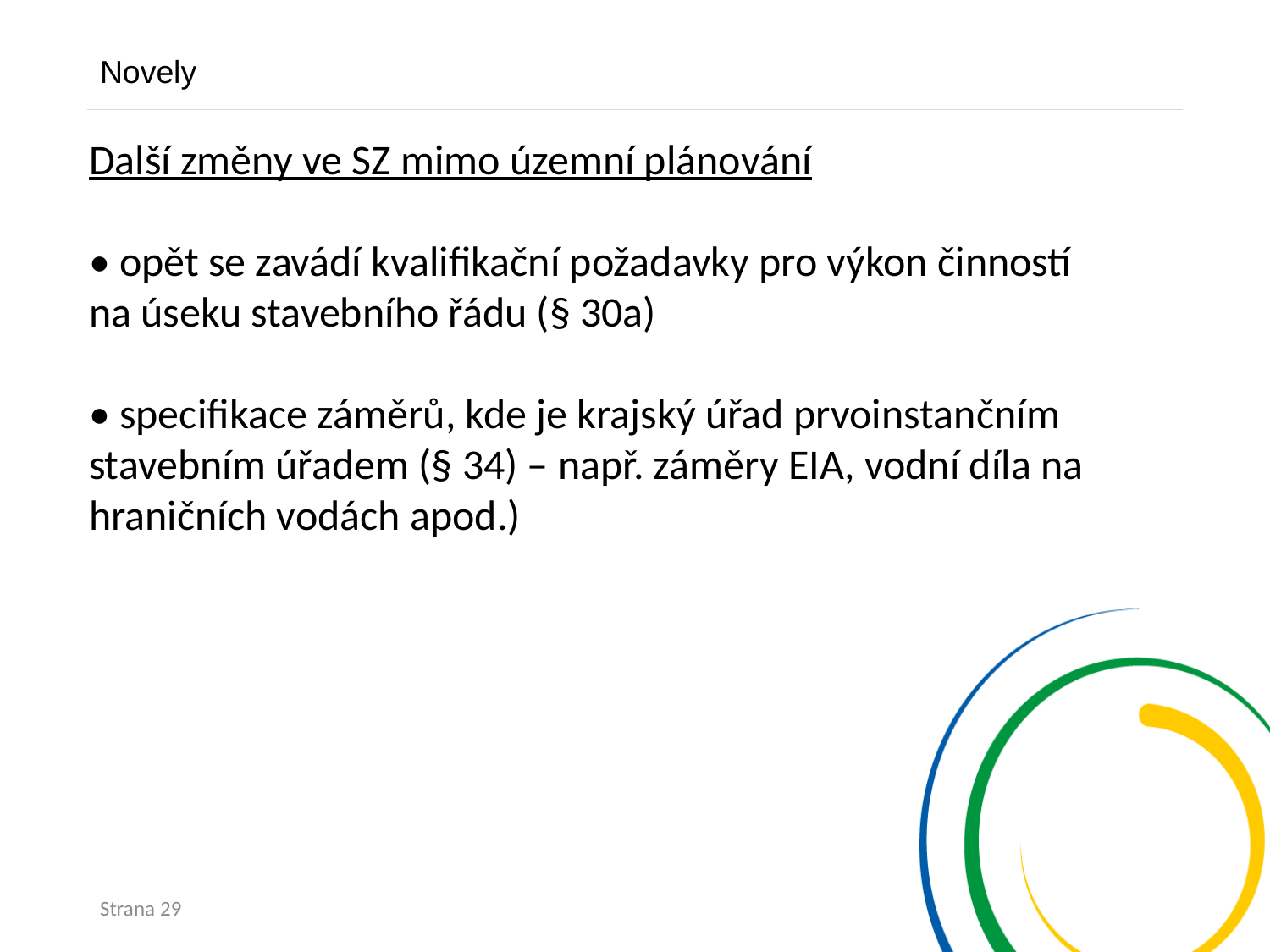

Novely
Další změny ve SZ mimo územní plánování

• opět se zavádí kvalifikační požadavky pro výkon činností na úseku stavebního řádu (§ 30a)

• specifikace záměrů, kde je krajský úřad prvoinstančním stavebním úřadem (§ 34) – např. záměry EIA, vodní díla na hraničních vodách apod.)
Strana 29